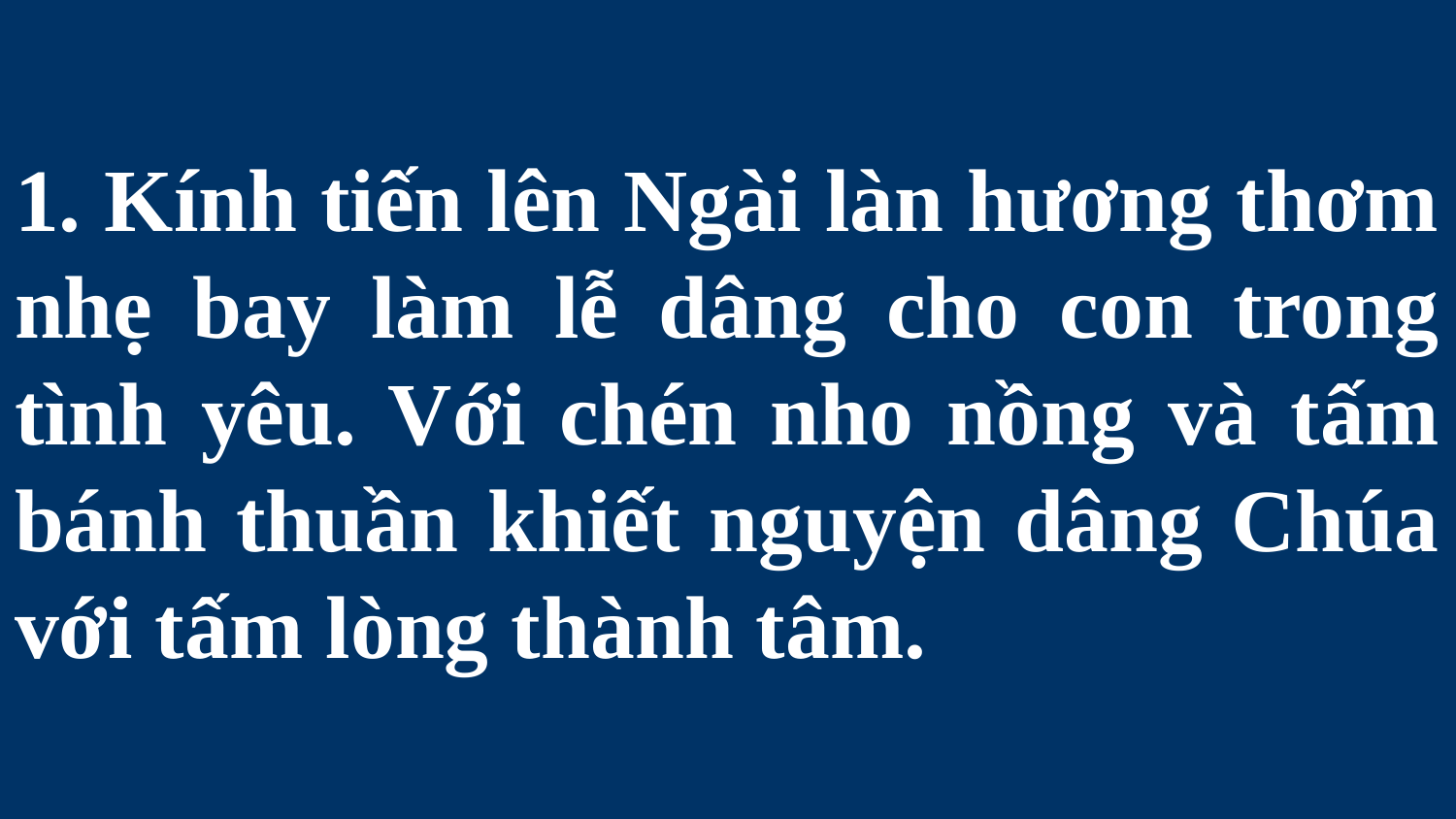

# 1. Kính tiến lên Ngài làn hương thơm nhẹ bay làm lễ dâng cho con trong tình yêu. Với chén nho nồng và tấm bánh thuần khiết nguyện dâng Chúa với tấm lòng thành tâm.